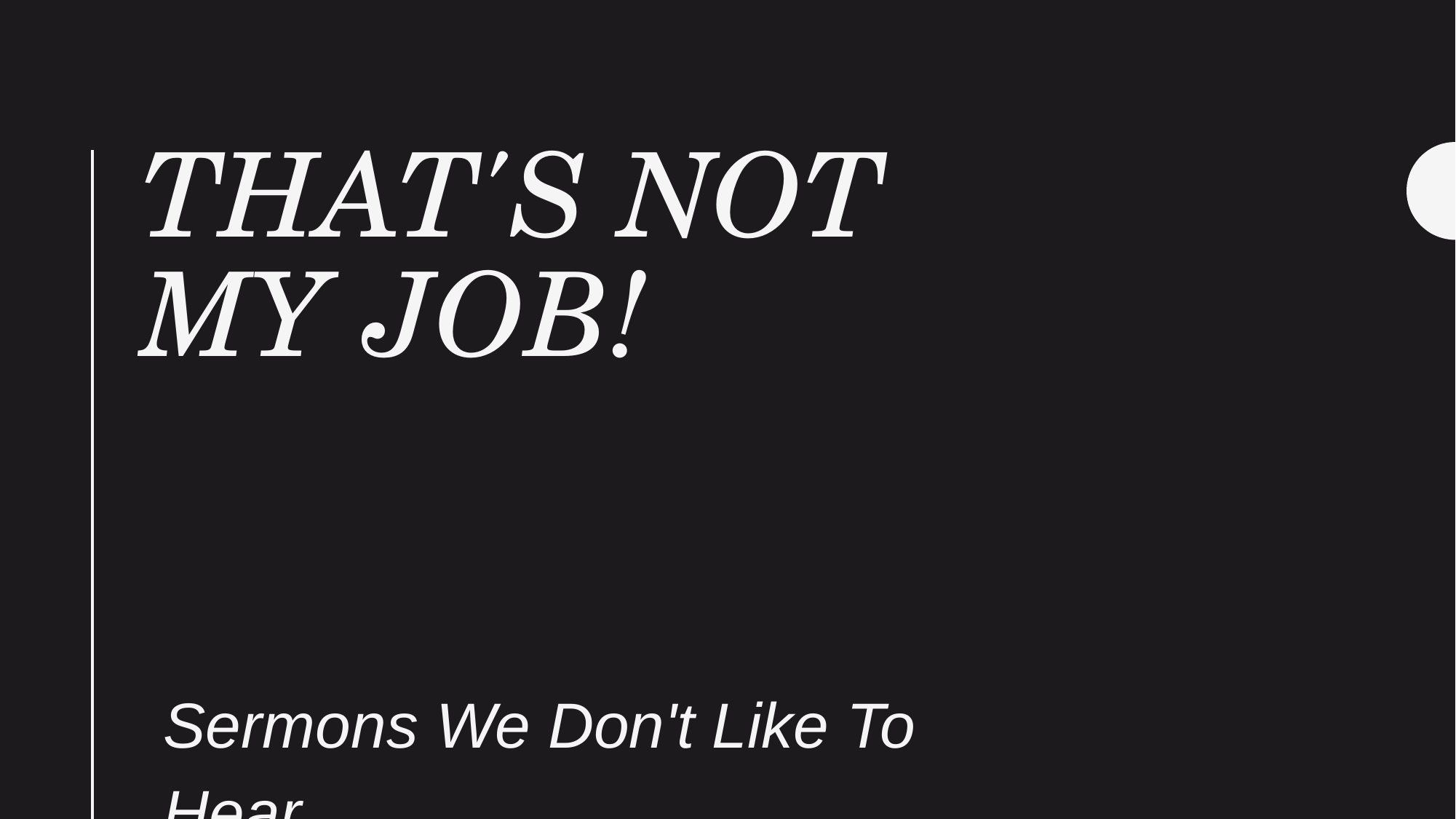

# That's Not My Job!
Sermons We Don't Like To Hear